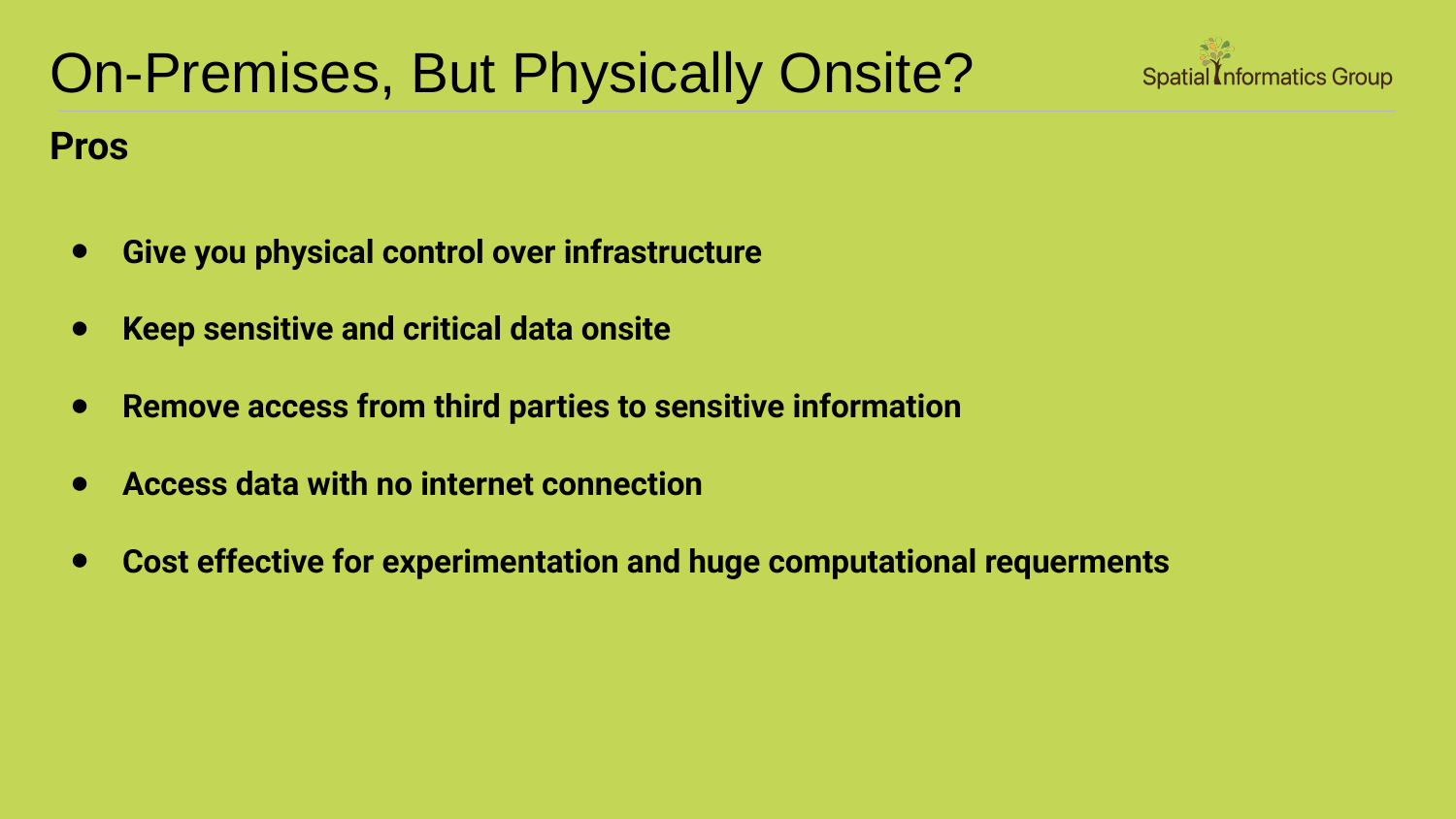

# On-Premises, But Physically Onsite?
Pros
Give you physical control over infrastructure
Keep sensitive and critical data onsite
Remove access from third parties to sensitive information
Access data with no internet connection
Cost effective for experimentation and huge computational requerments